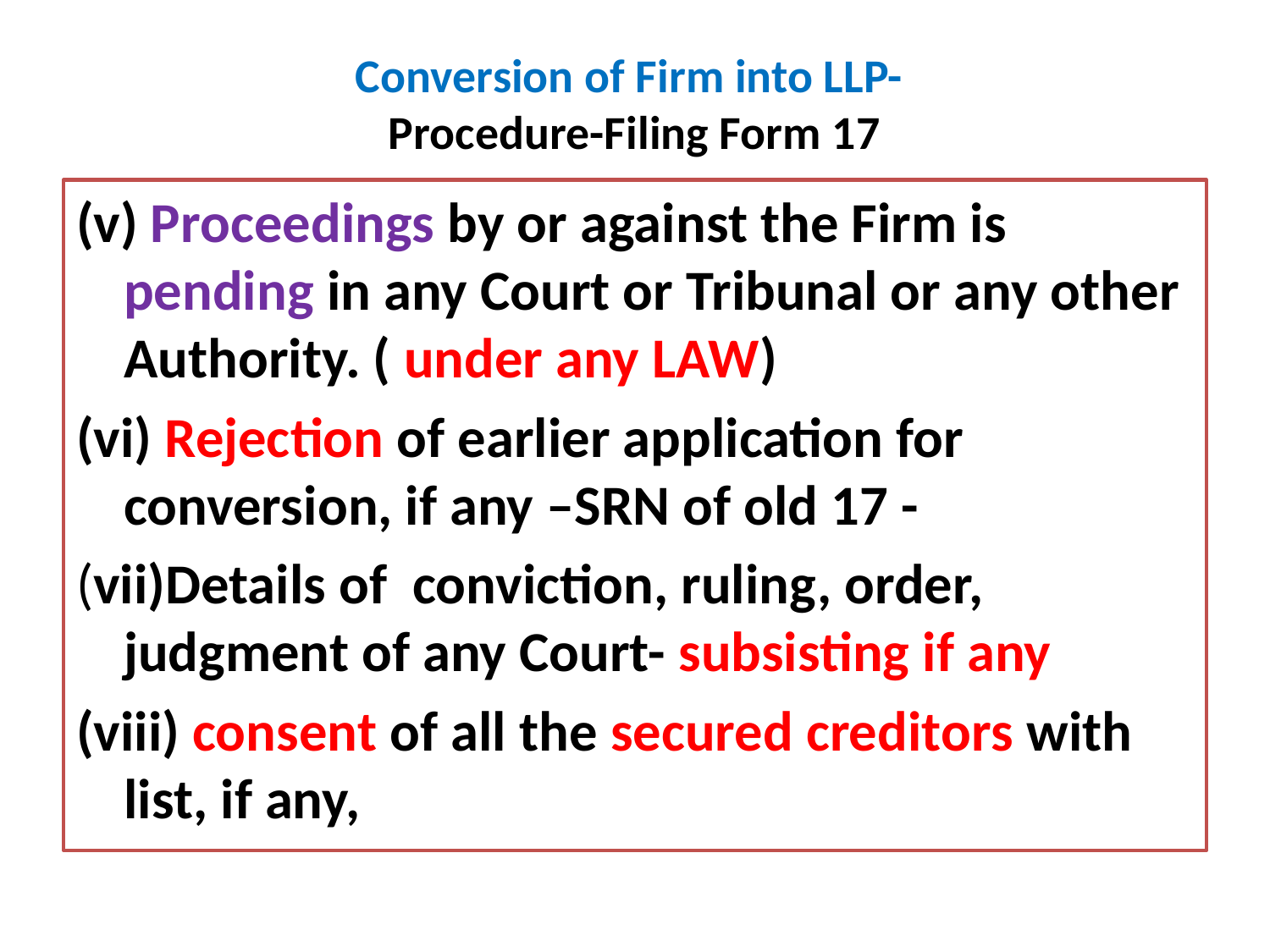

# Conversion of Firm into LLP- Procedure-Filing Form 17
(v) Proceedings by or against the Firm is pending in any Court or Tribunal or any other Authority. ( under any LAW)
(vi) Rejection of earlier application for conversion, if any –SRN of old 17 -
(vii)Details of  conviction, ruling, order, judgment of any Court- subsisting if any
(viii) consent of all the secured creditors with list, if any,